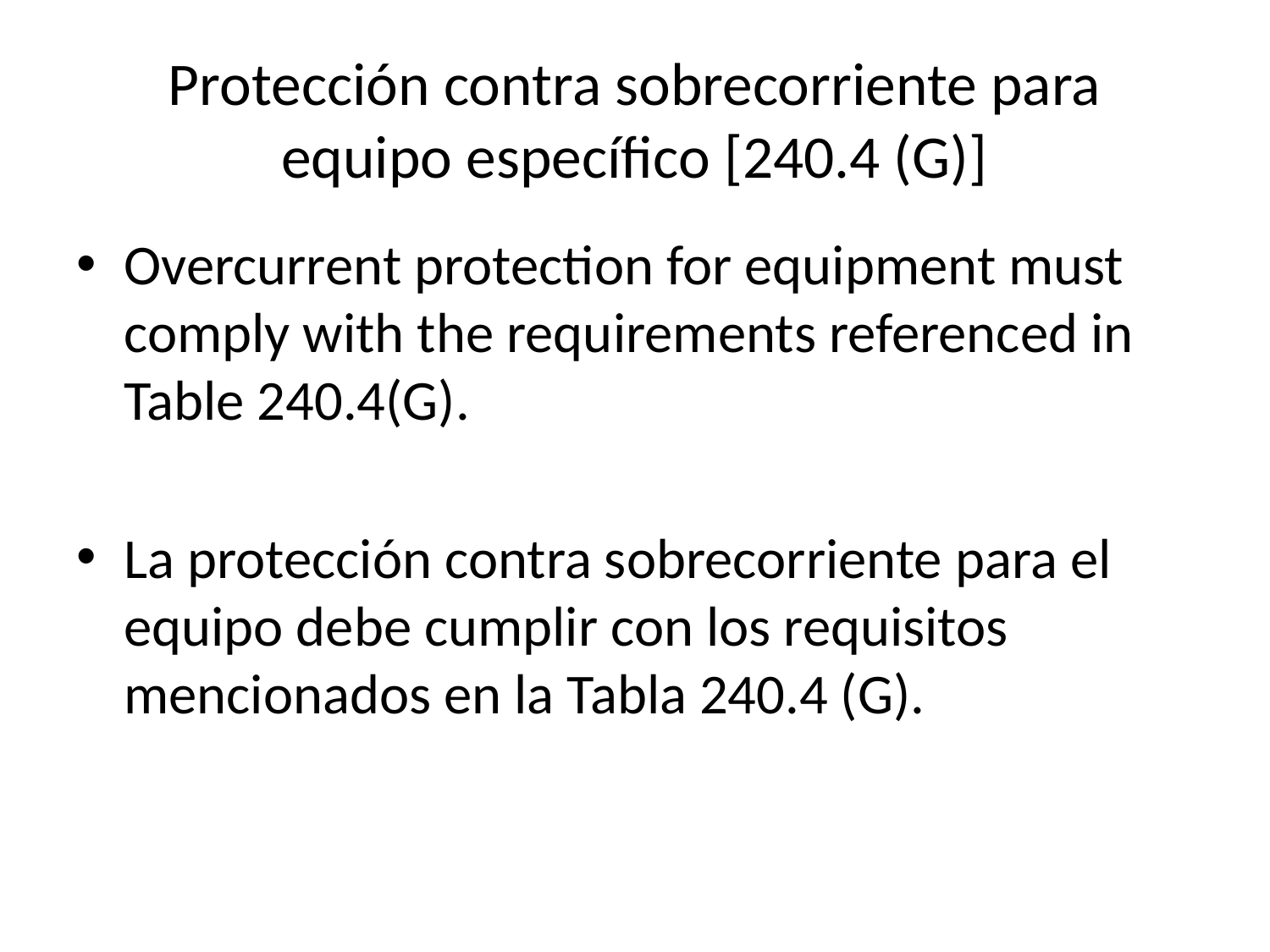

Overcurrent protection for equipment must comply with the requirements referenced in Table 240.4(G).

La protección contra sobrecorriente para el equipo debe cumplir con los requisitos mencionados en la Tabla 240.4 (G).
Protección contra sobrecorriente para equipo específico [240.4 (G)]